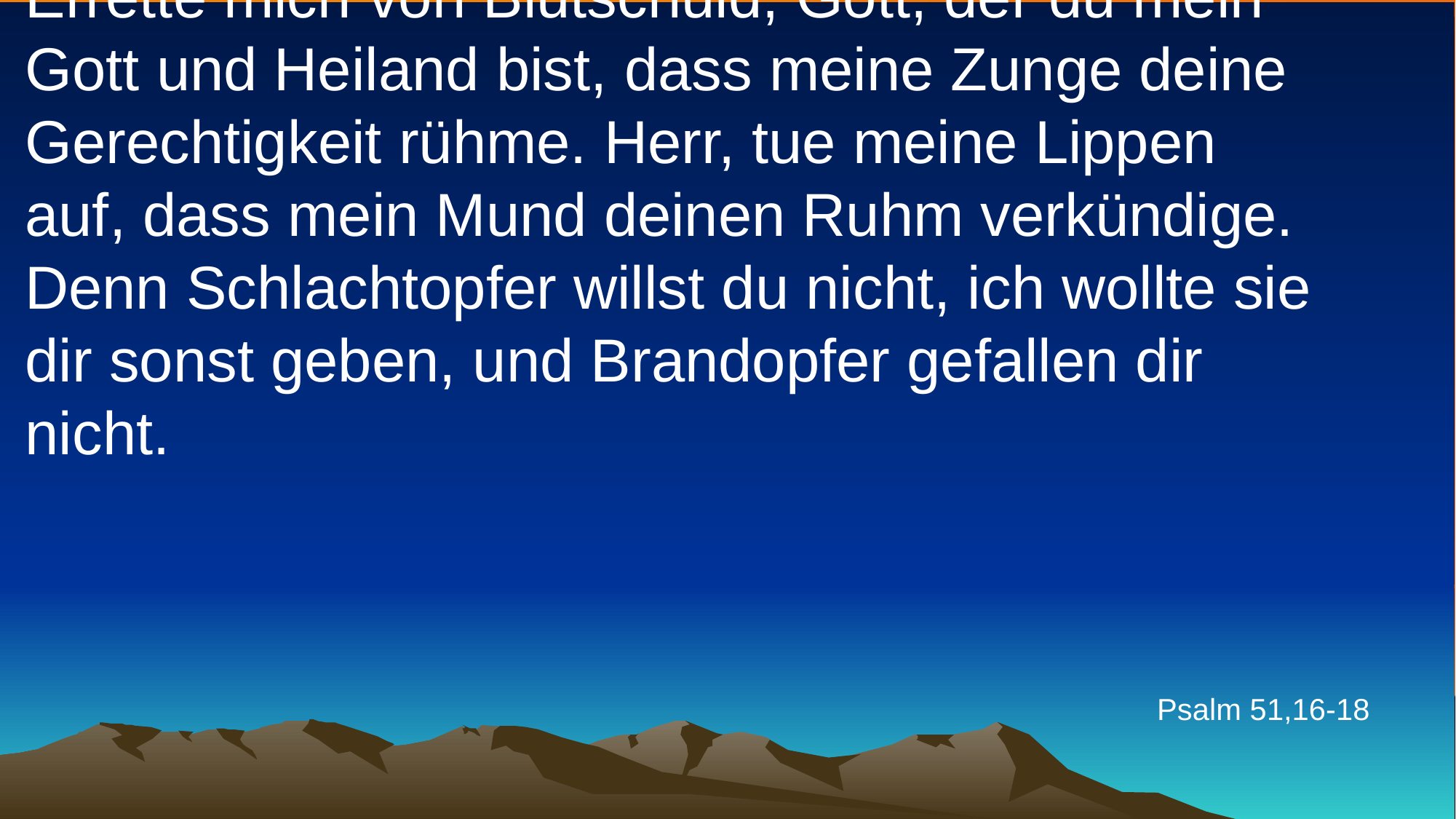

# Errette mich von Blutschuld, Gott, der du mein Gott und Heiland bist, dass meine Zunge deine Gerechtigkeit rühme. Herr, tue meine Lippen auf, dass mein Mund deinen Ruhm verkündige. Denn Schlachtopfer willst du nicht, ich wollte sie dir sonst geben, und Brandopfer gefallen dir nicht.
Psalm 51,16-18